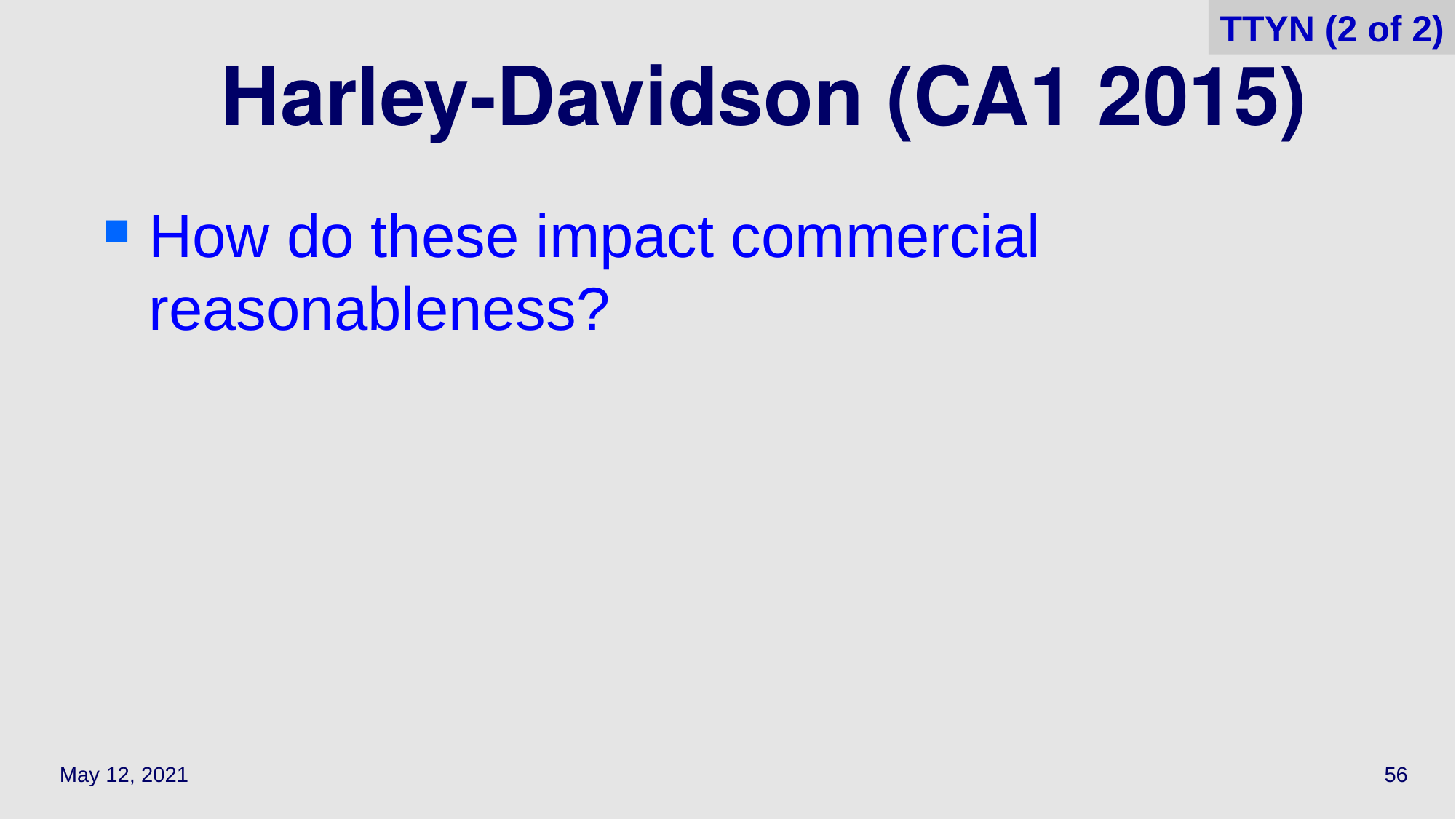

TTYN (2 of 2)
# Harley-Davidson (CA1 2015)
How do these impact commercial reasonableness?
May 12, 2021
56